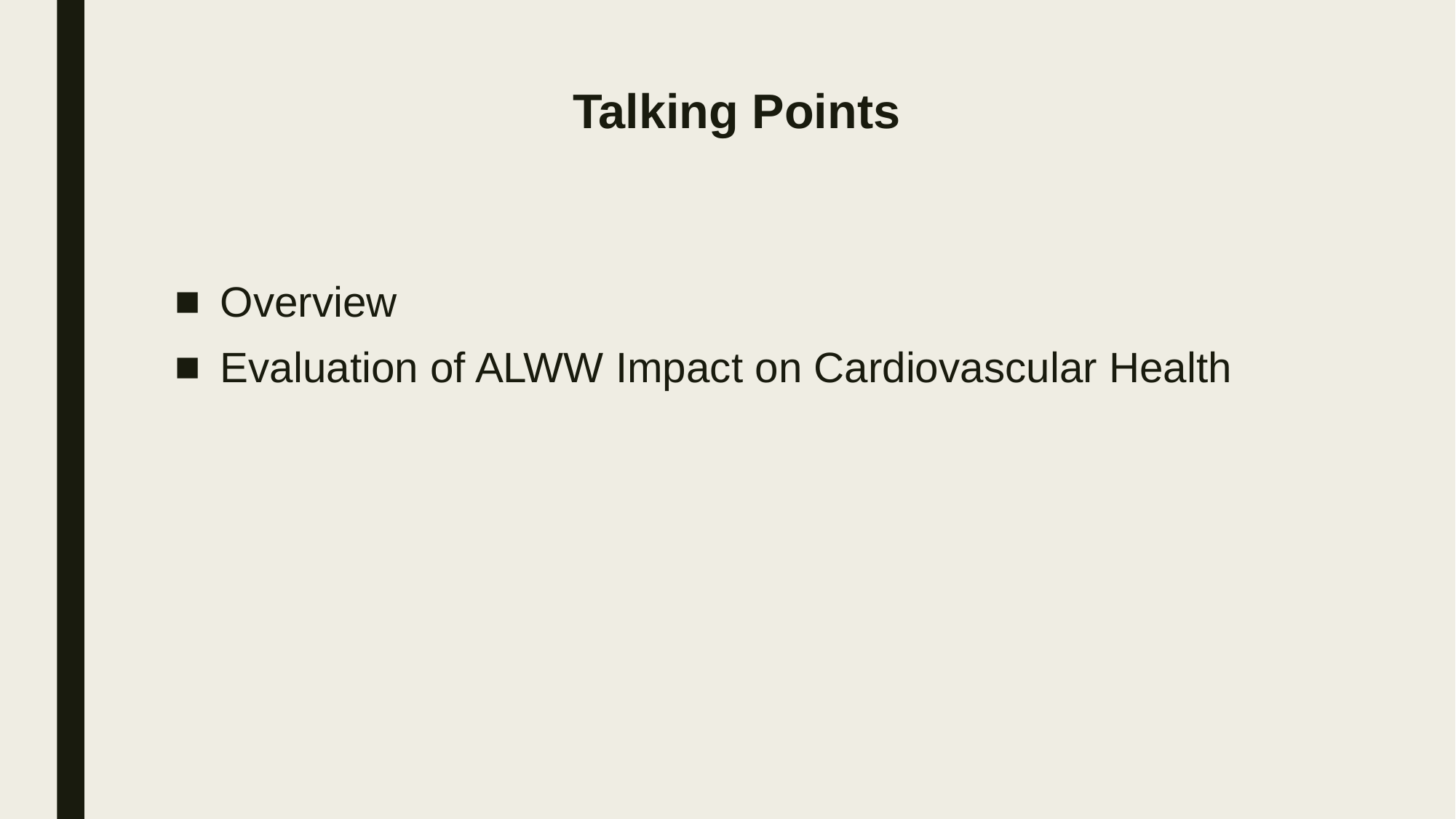

# Talking Points
Overview
Evaluation of ALWW Impact on Cardiovascular Health